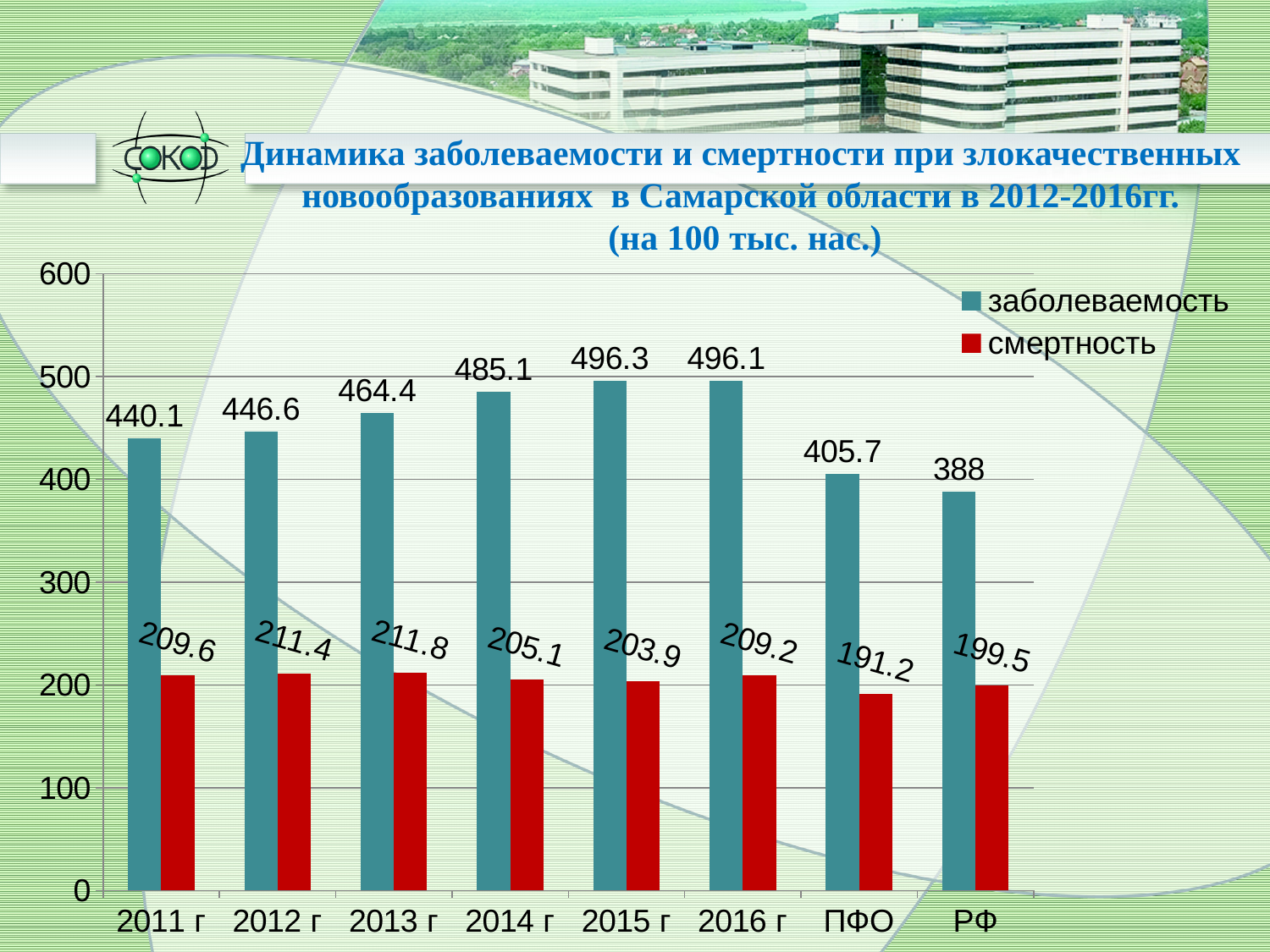

# Динамика заболеваемости и смертности при злокачественных новообразованиях  в Самарской области в 2012-2016гг. (на 100 тыс. нас.)

### Chart

| Category | заболеваемость | смертность |
|---|---|---|
| 2011 г | 440.1 | 209.6 |
| 2012 г | 446.6 | 211.4 |
| 2013 г | 464.4 | 211.8 |
| 2014 г | 485.1 | 205.1 |
| 2015 г | 496.3 | 203.9 |
| 2016 г | 496.1 | 209.2 |
| ПФО | 405.7 | 191.2 |
| РФ | 388.0 | 199.5 |